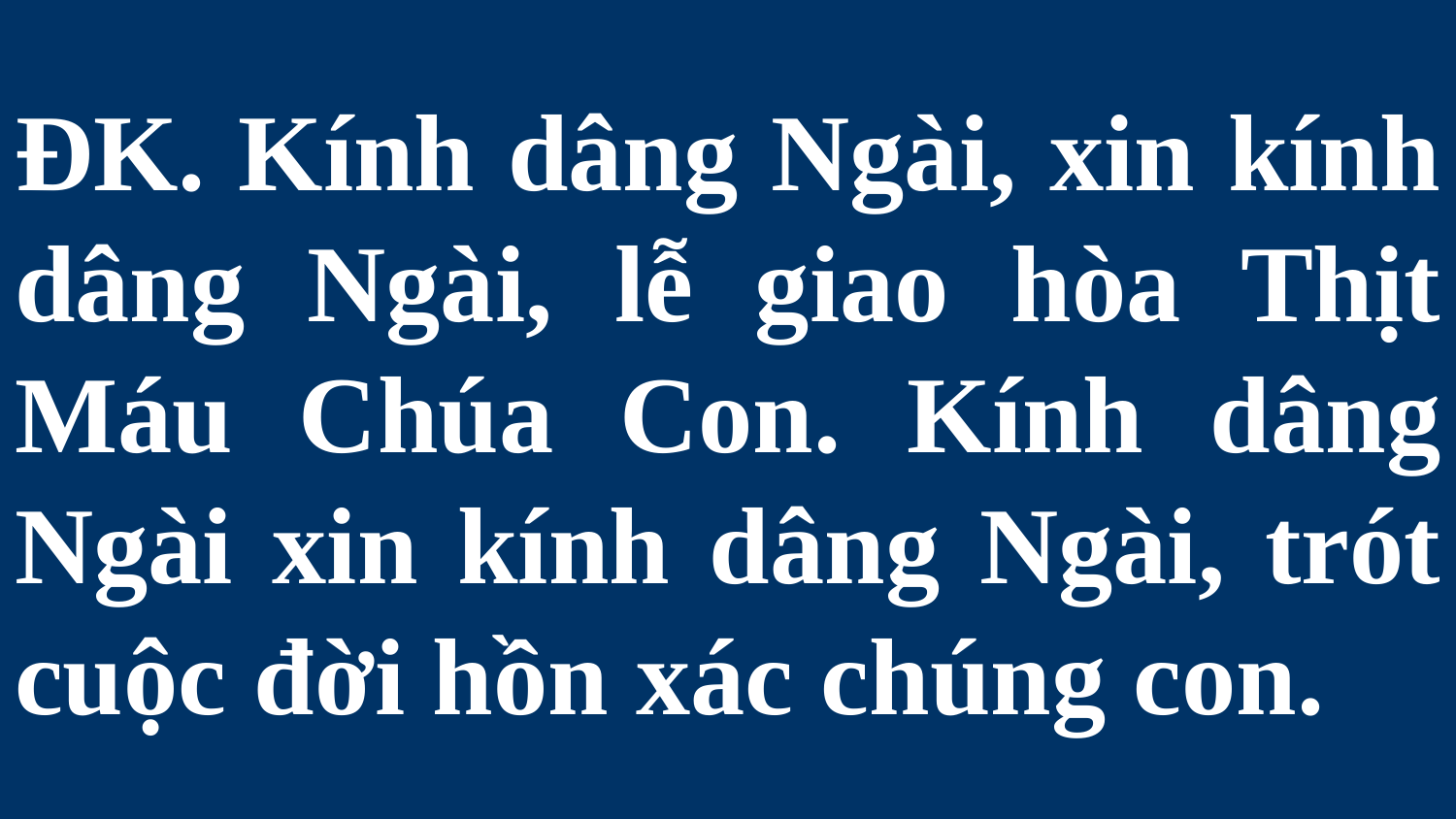

# ĐK. Kính dâng Ngài, xin kính dâng Ngài, lễ giao hòa Thịt Máu Chúa Con. Kính dâng Ngài xin kính dâng Ngài, trót cuộc đời hồn xác chúng con.